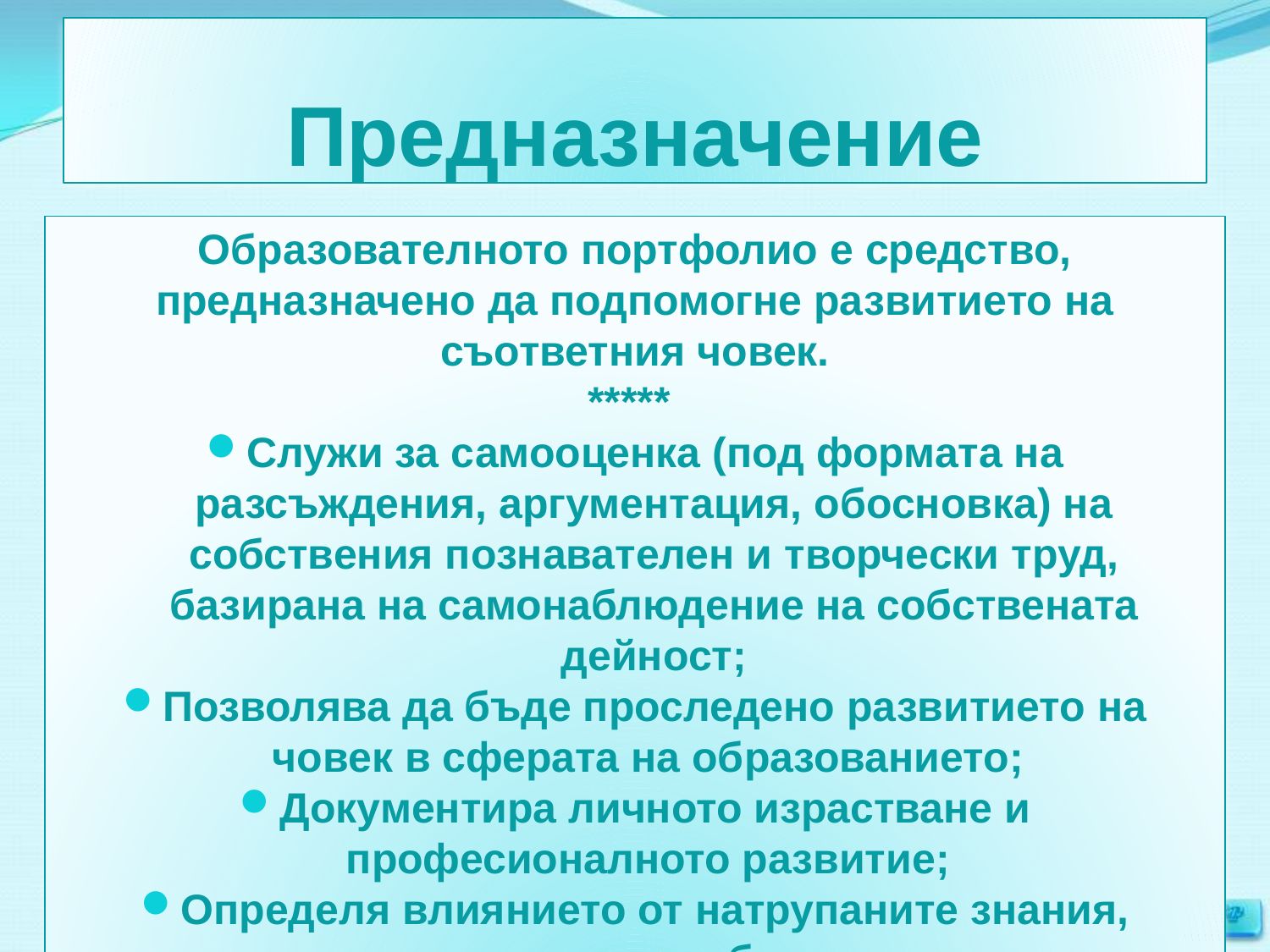

# Предназначение
Образователното портфолио е средство, предназначено да подпомогне развитието на съответния човек.
*****
Служи за самооценка (под формата на разсъждения, аргументация, обосновка) на собствения познавателен и творчески труд, базирана на самонаблюдение на собствената дейност;
Позволява да бъде проследено развитието на човек в сферата на образованието;
Документира личното израстване и професионалното развитие;
Определя влиянието от натрупаните знания, например дали те могат да бъдат приложени на практика.